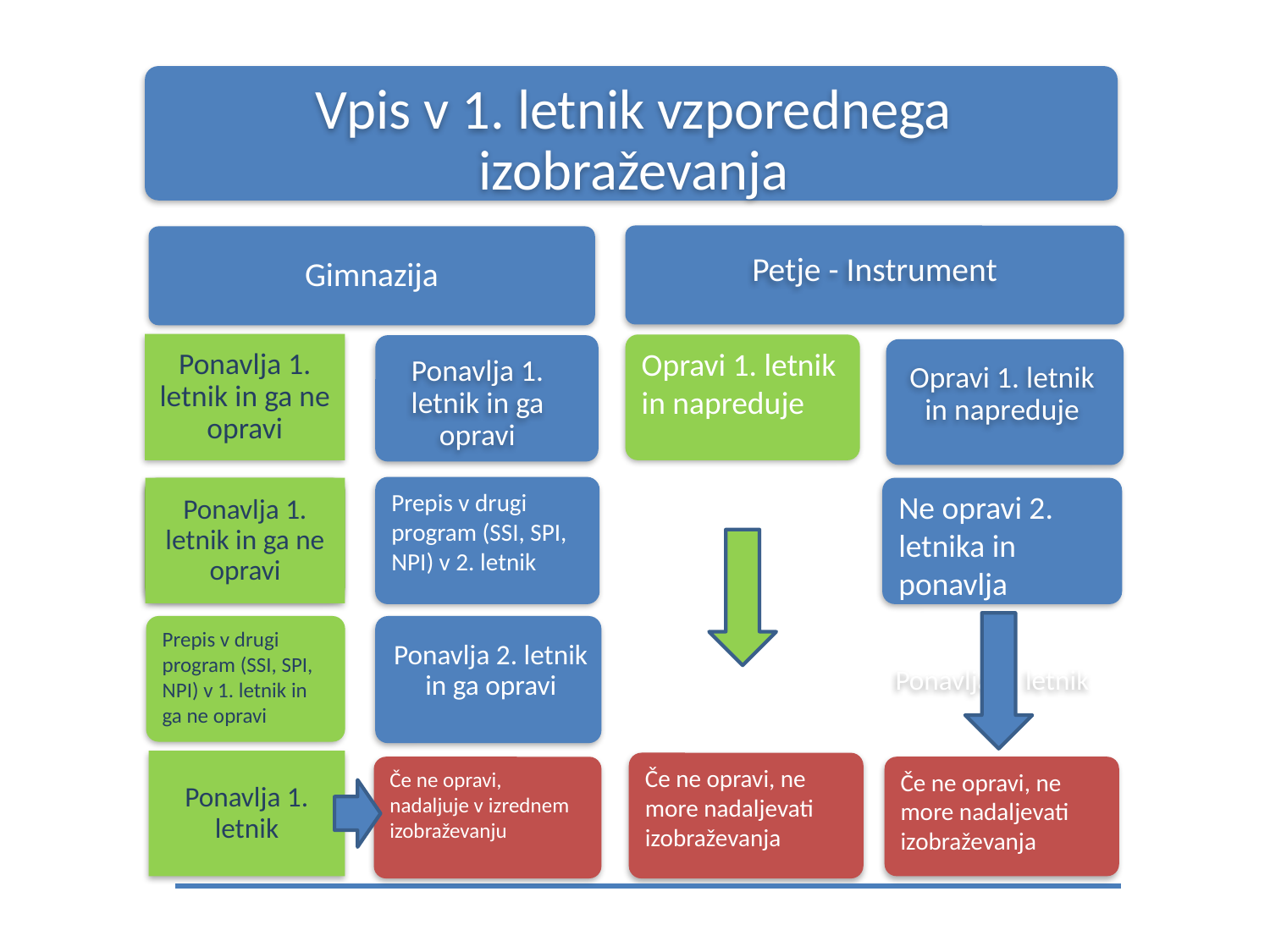

Vpis v 1. letnik vzporednega izobraževanja

Petje - Instrument

Gimnazija
#
Opravi 1. letnik in napreduje

Ponavlja 1. letnik in ga ne opravi
Opravi 1. letnik in napreduje

Ponavlja 1. letnik in ga opravi

Prepis v drugi program (SSI, SPI, NPI) v 2. letnik

Ponavlja 1. letnik in ga ne opravi
Ne opravi 2. letnika in ponavlja

Prepis v drugi program (SSI, SPI, NPI) v 1. letnik in ga ne opravi

Ponavlja 2. letnik in ga opravi
Ponavlja 2. letnik
Ponavlja 1. letnik
Če ne opravi, ne more nadaljevati izobraževanja
Če ne opravi, nadaljuje v izrednem izobraževanju
Če ne opravi, ne more nadaljevati izobraževanja